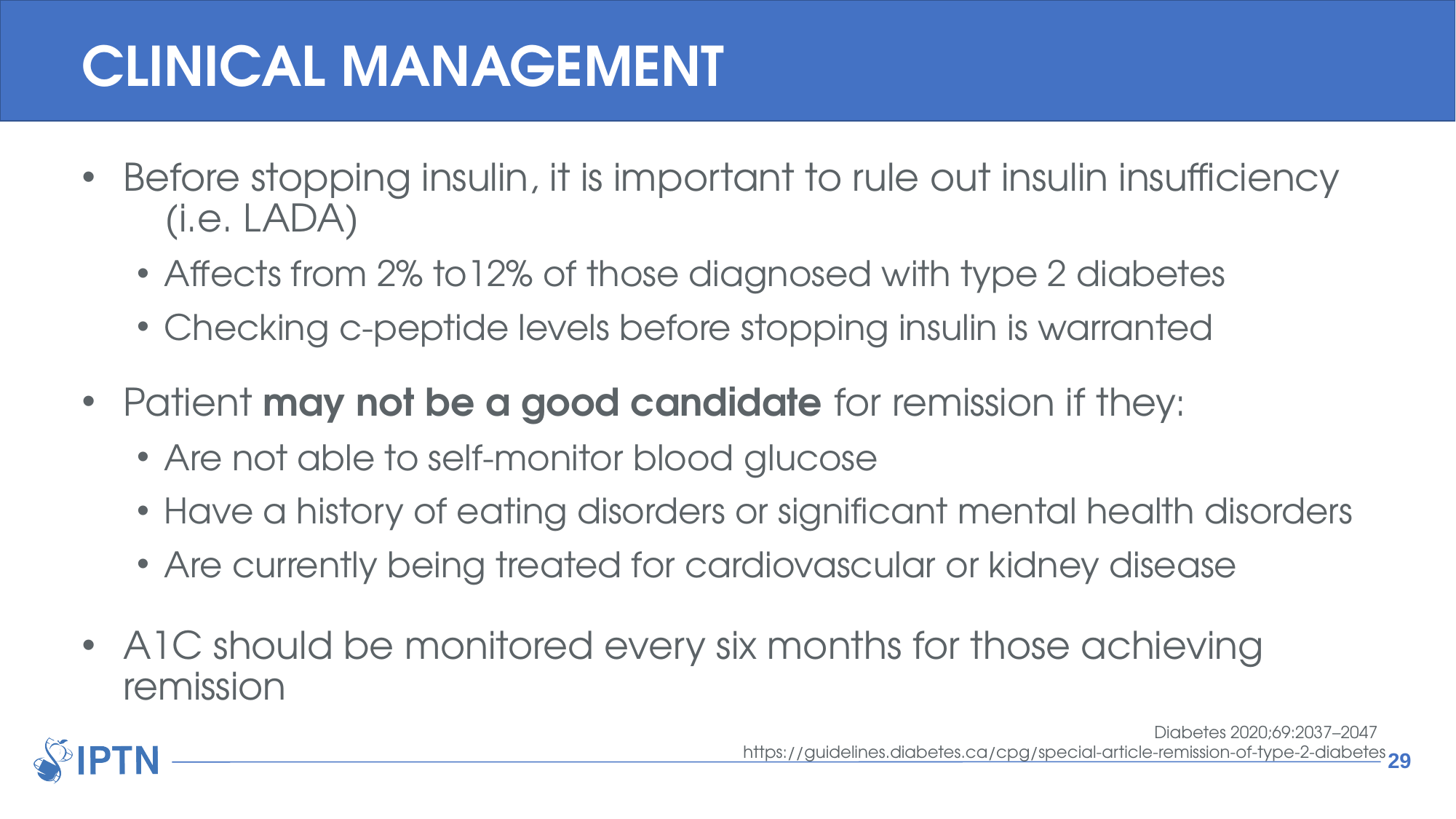

# CLINICAL MANAGEMENT
Before stopping insulin, it is important to rule out insulin insufficiency        (i.e. LADA)
Affects from 2% to12% of those diagnosed with type 2 diabetes
Checking c-peptide levels before stopping insulin is warranted

Patient may not be a good candidate for remission if they:
Are not able to self-monitor blood glucose
Have a history of eating disorders or significant mental health disorders
Are currently being treated for cardiovascular or kidney disease

A1C should be monitored every six months for those achieving remission
Diabetes 2020;69:2037–2047
https://guidelines.diabetes.ca/cpg/special-article-remission-of-type-2-diabetes
29